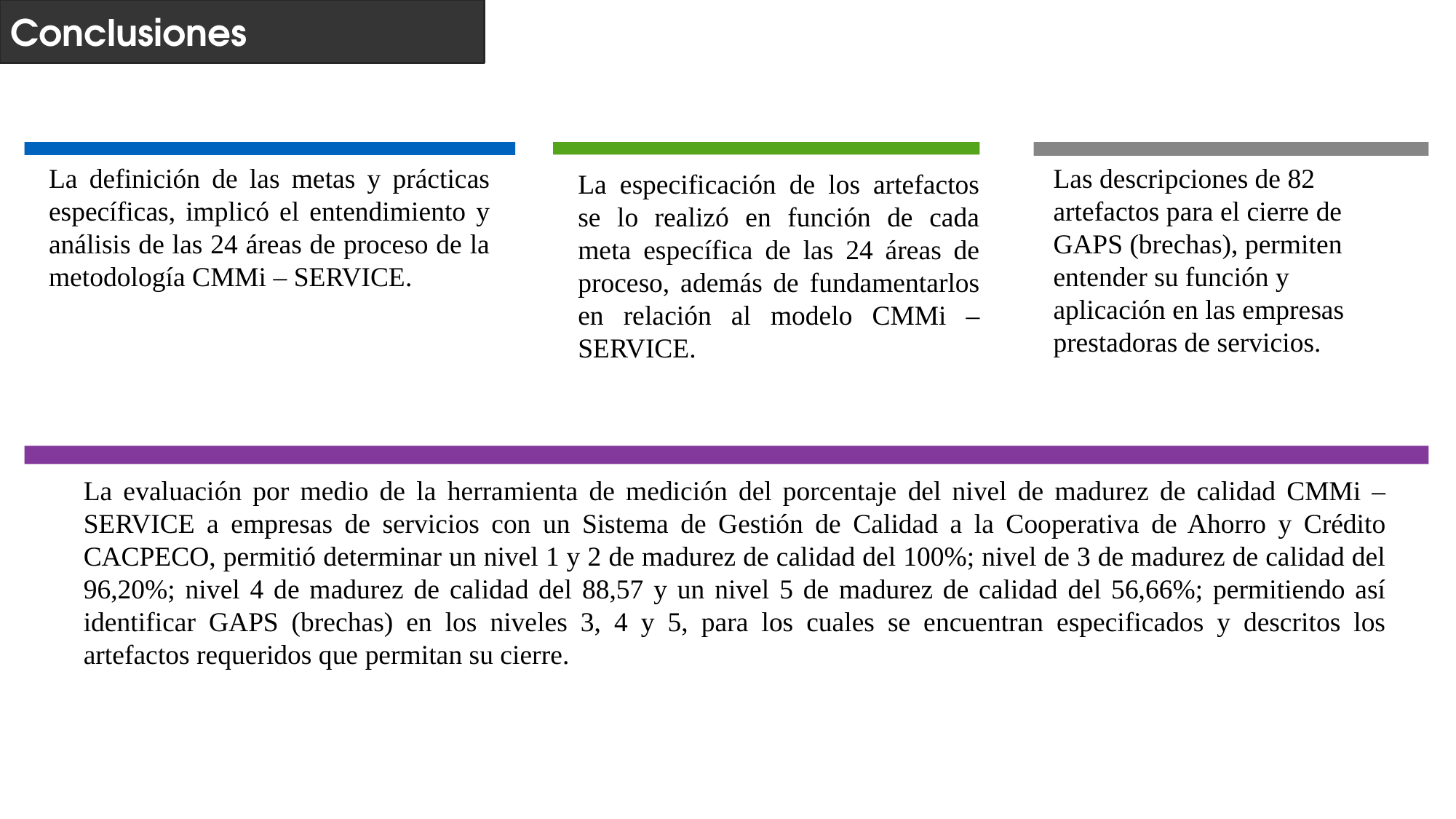

Conclusiones

La definición de las metas y prácticas específicas, implicó el entendimiento y análisis de las 24 áreas de proceso de la metodología CMMi – SERVICE.

La especificación de los artefactos se lo realizó en función de cada meta específica de las 24 áreas de proceso, además de fundamentarlos en relación al modelo CMMi – SERVICE.

Las descripciones de 82 artefactos para el cierre de GAPS (brechas), permiten entender su función y aplicación en las empresas prestadoras de servicios.

La evaluación por medio de la herramienta de medición del porcentaje del nivel de madurez de calidad CMMi – SERVICE a empresas de servicios con un Sistema de Gestión de Calidad a la Cooperativa de Ahorro y Crédito CACPECO, permitió determinar un nivel 1 y 2 de madurez de calidad del 100%; nivel de 3 de madurez de calidad del 96,20%; nivel 4 de madurez de calidad del 88,57 y un nivel 5 de madurez de calidad del 56,66%; permitiendo así identificar GAPS (brechas) en los niveles 3, 4 y 5, para los cuales se encuentran especificados y descritos los artefactos requeridos que permitan su cierre.